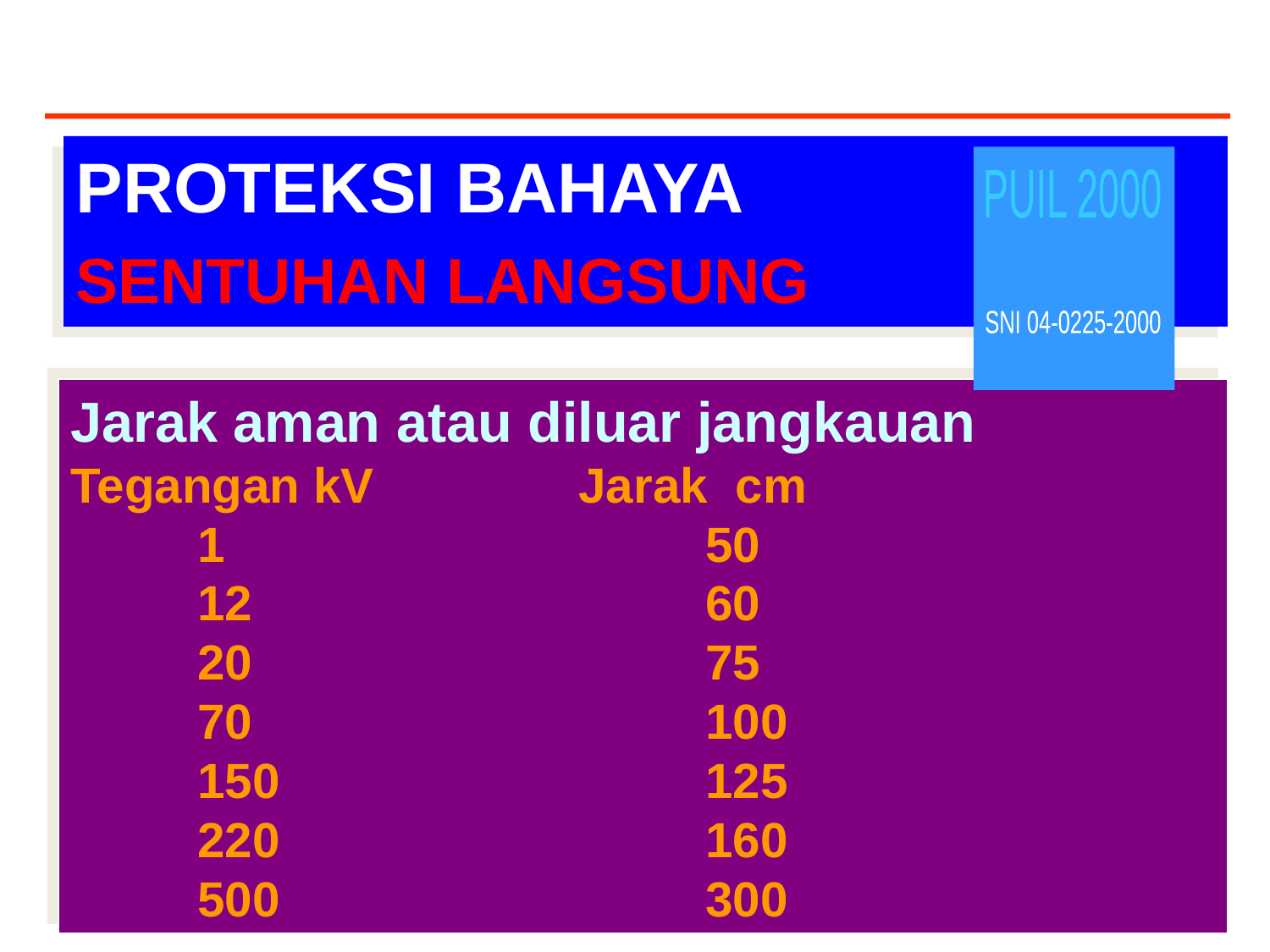

PROTEKSI BAHAYA
SENTUHAN LANGSUNG

PUIL 2000
SNI 04-0225-2000
Jarak aman atau diluar jangkauan
Tegangan kV		Jarak  cm
	1				50
	12				60
	20				75
	70				100
	150				125
	220				160
	500				300